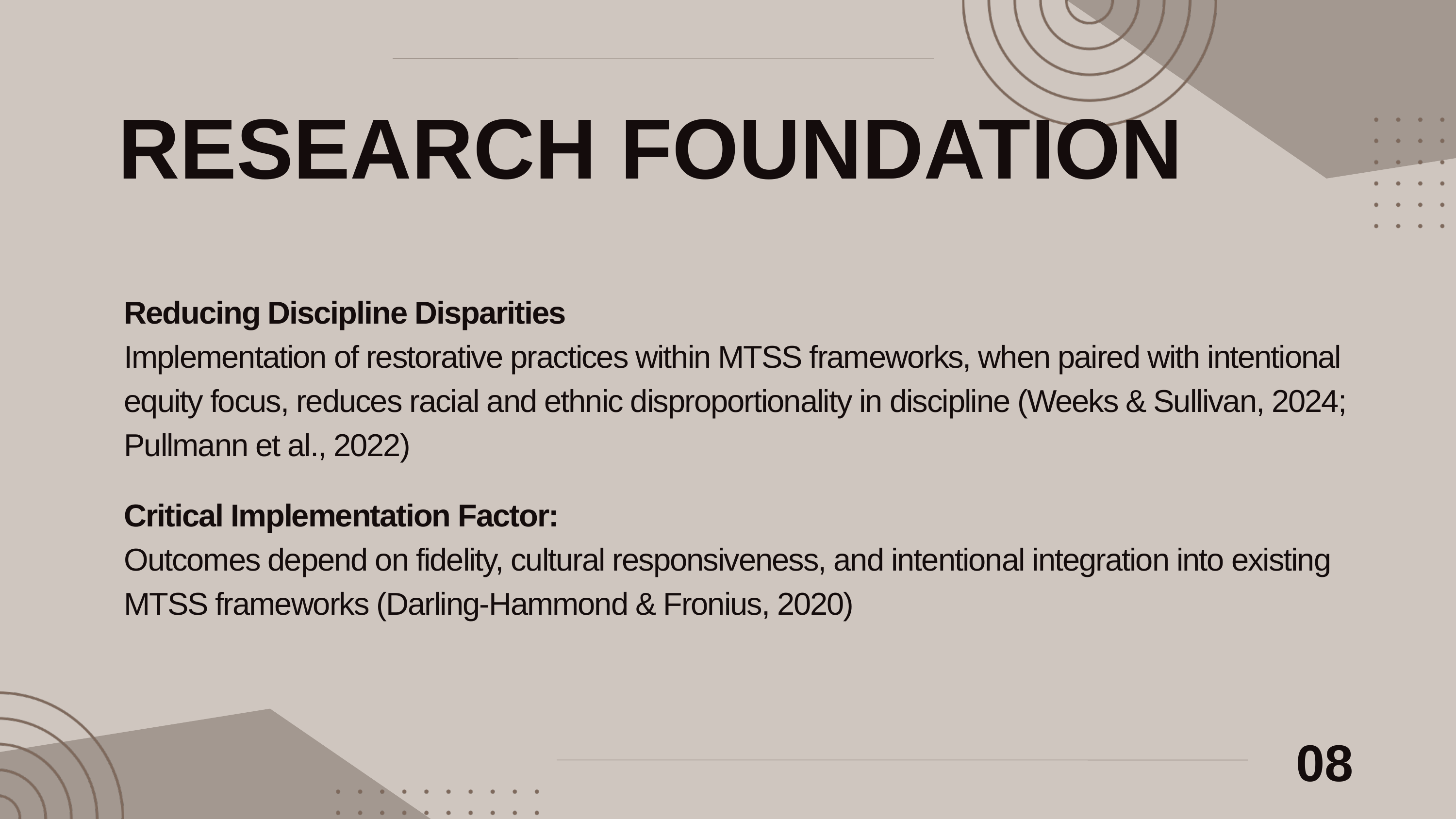

RESEARCH FOUNDATION

Reducing Discipline Disparities
Implementation of restorative practices within MTSS frameworks, when paired with intentional equity focus, reduces racial and ethnic disproportionality in discipline (Weeks & Sullivan, 2024; Pullmann et al., 2022)
Critical Implementation Factor:
Outcomes depend on fidelity, cultural responsiveness, and intentional integration into existing MTSS frameworks (Darling-Hammond & Fronius, 2020)

08